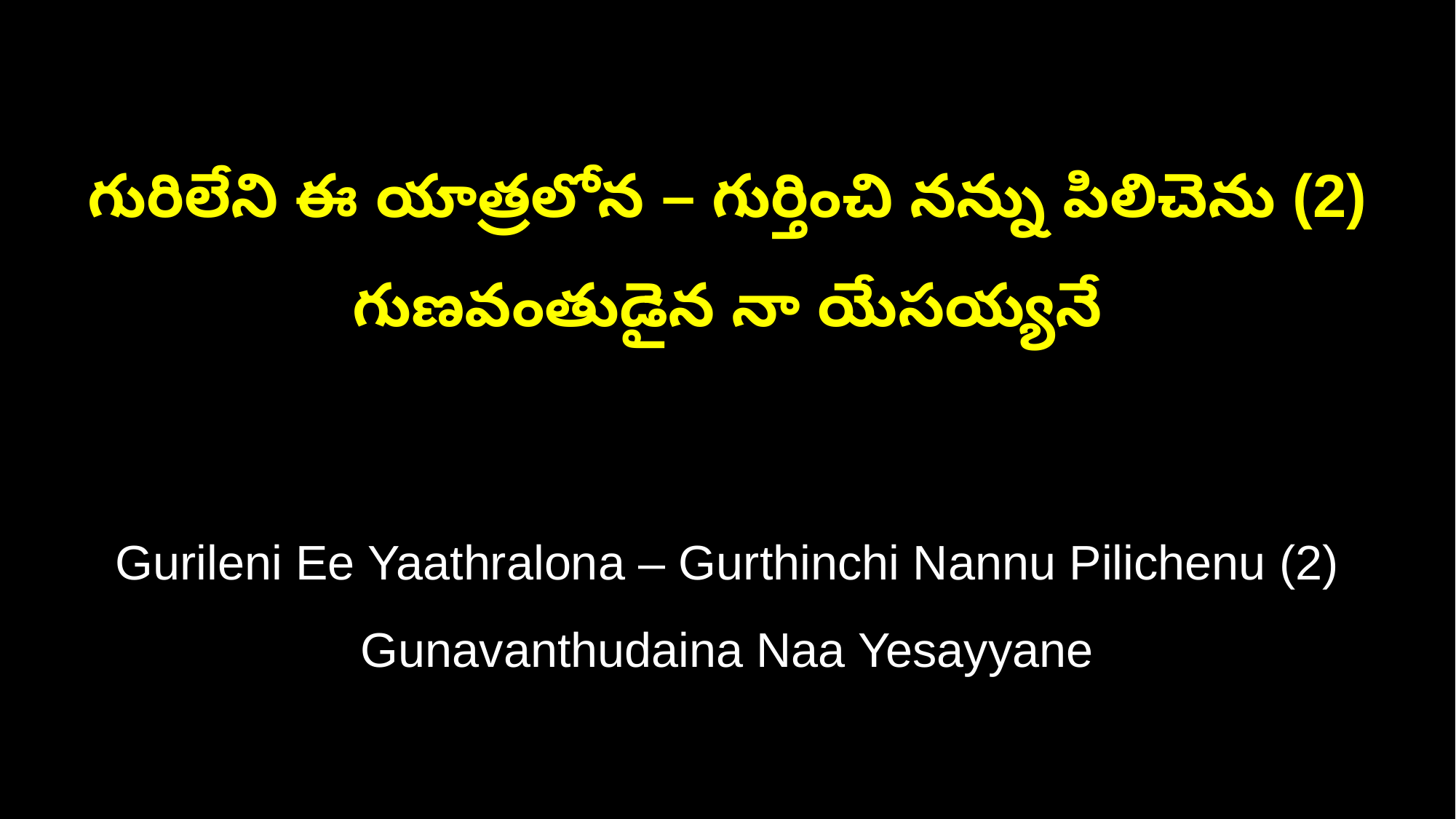

గురిలేని ఈ యాత్రలోన – గుర్తించి నన్ను పిలిచెను (2)
గుణవంతుడైన నా యేసయ్యనే
Gurileni Ee Yaathralona – Gurthinchi Nannu Pilichenu (2)
Gunavanthudaina Naa Yesayyane